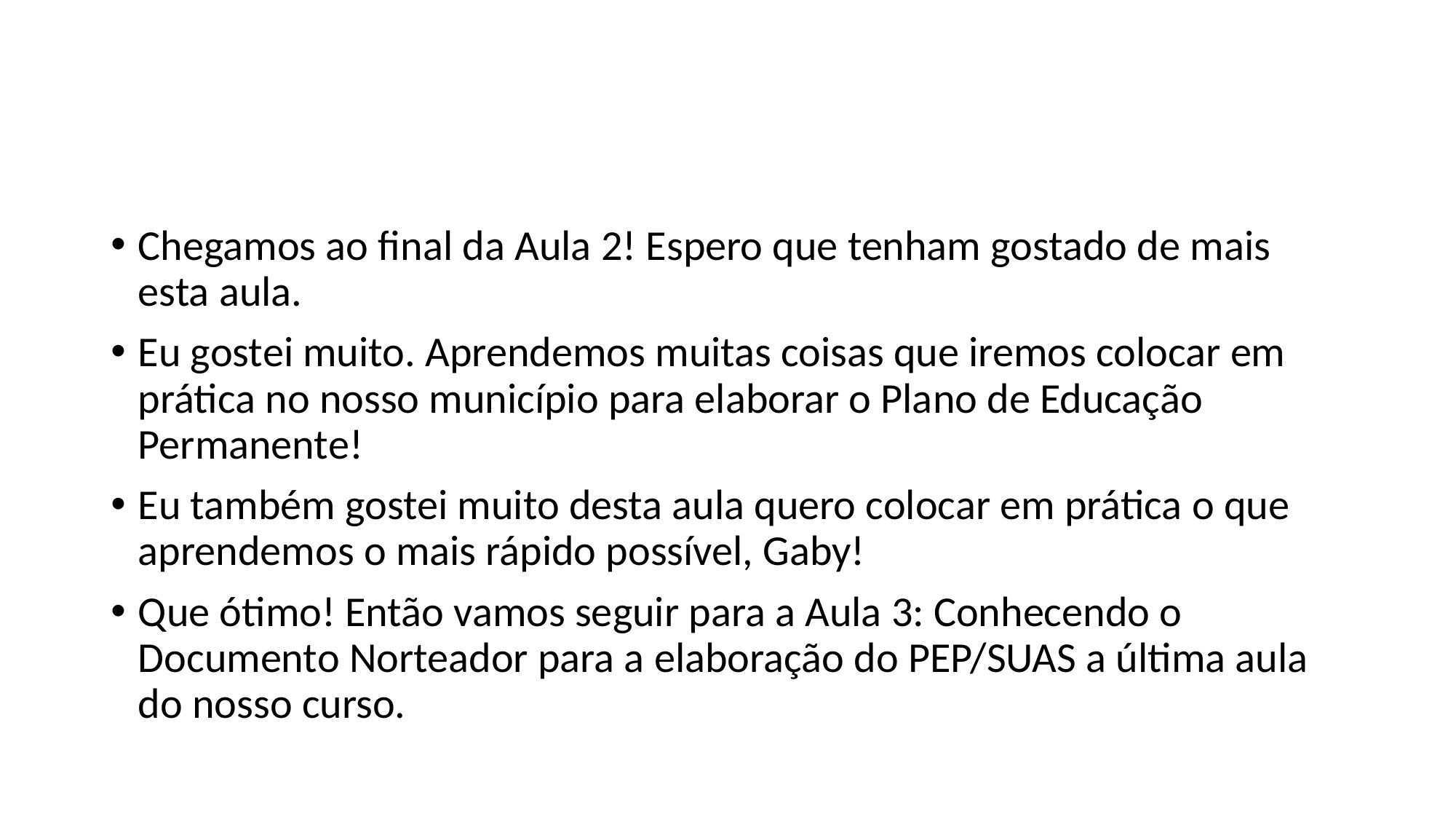

#
Chegamos ao final da Aula 2! Espero que tenham gostado de mais esta aula.
Eu gostei muito. Aprendemos muitas coisas que iremos colocar em prática no nosso município para elaborar o Plano de Educação Permanente!
Eu também gostei muito desta aula quero colocar em prática o que aprendemos o mais rápido possível, Gaby!
Que ótimo! Então vamos seguir para a Aula 3: Conhecendo o Documento Norteador para a elaboração do PEP/SUAS a última aula do nosso curso.